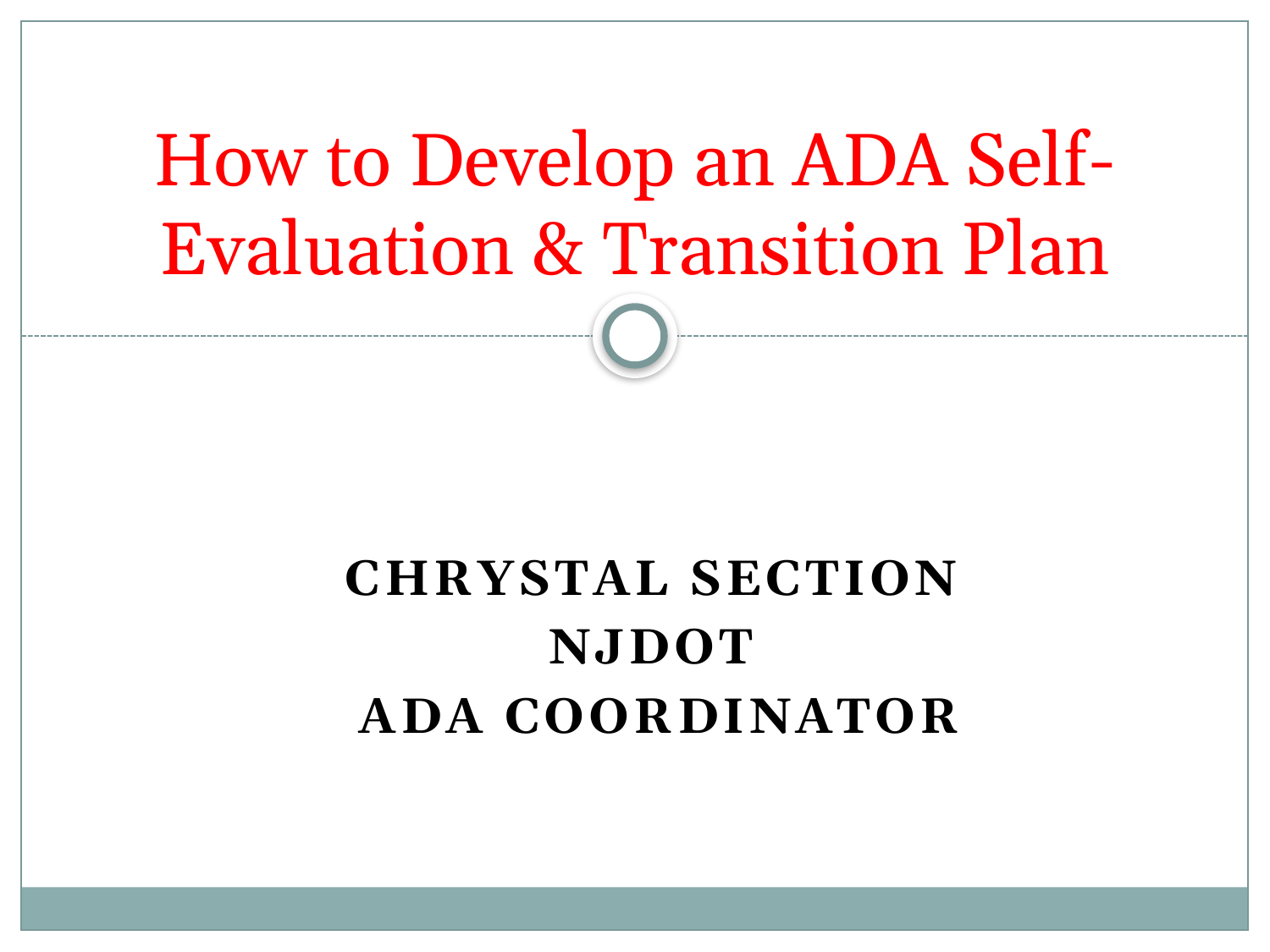

# How to Develop an ADA Self-Evaluation & Transition Plan
Chrystal Section
NJDOT
 ADA Coordinator